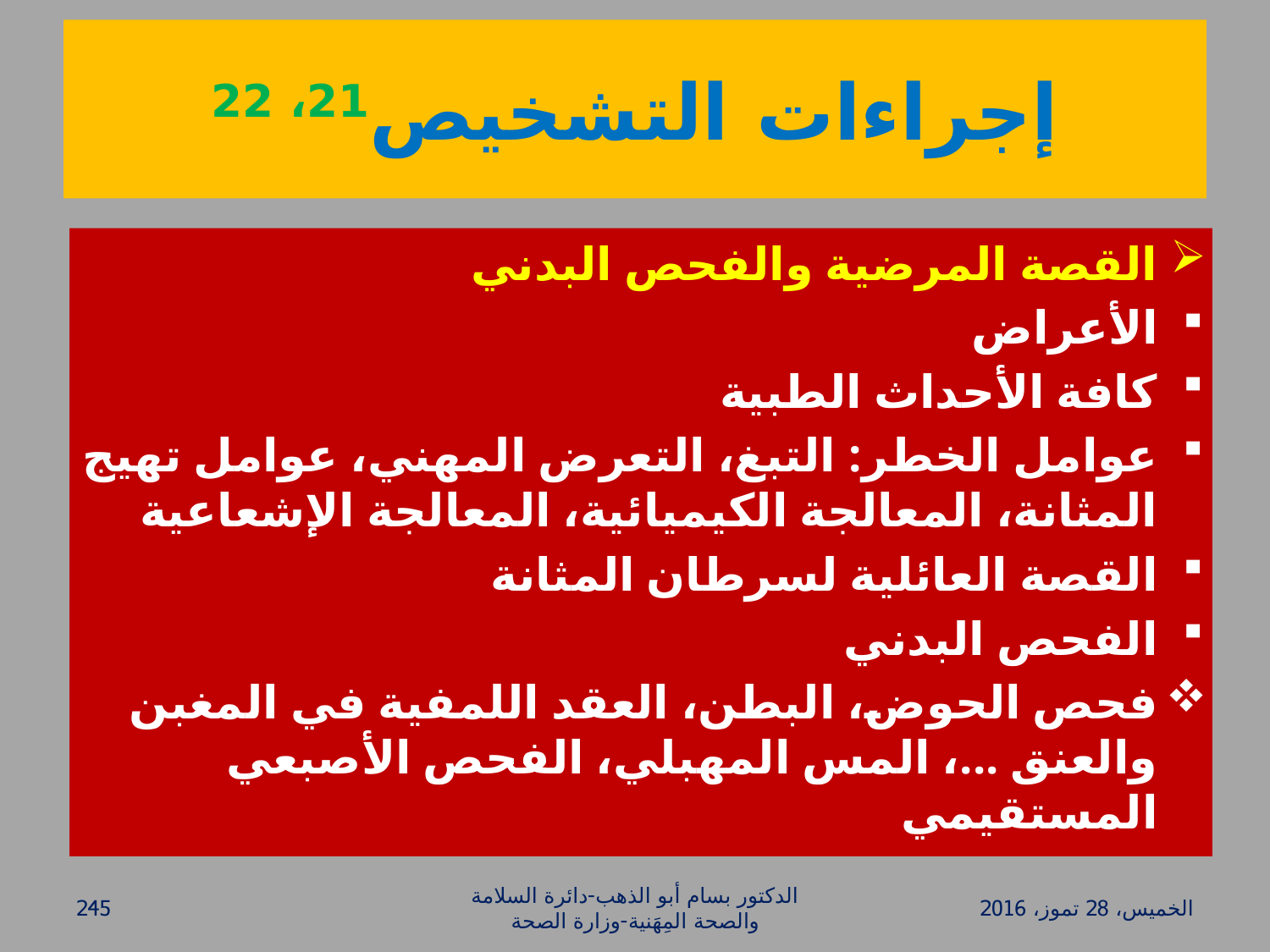

# إجراءات التشخيص21، 22
القصة المرضية والفحص البدني
الأعراض
كافة الأحداث الطبية
عوامل الخطر: التبغ، التعرض المهني، عوامل تهيج المثانة، المعالجة الكيميائية، المعالجة الإشعاعية
القصة العائلية لسرطان المثانة
الفحص البدني
فحص الحوض، البطن، العقد اللمفية في المغبن والعنق ...، المس المهبلي، الفحص الأصبعي المستقيمي
245
الدكتور بسام أبو الذهب-دائرة السلامة والصحة المِهَنية-وزارة الصحة
الخميس، 28 تموز، 2016